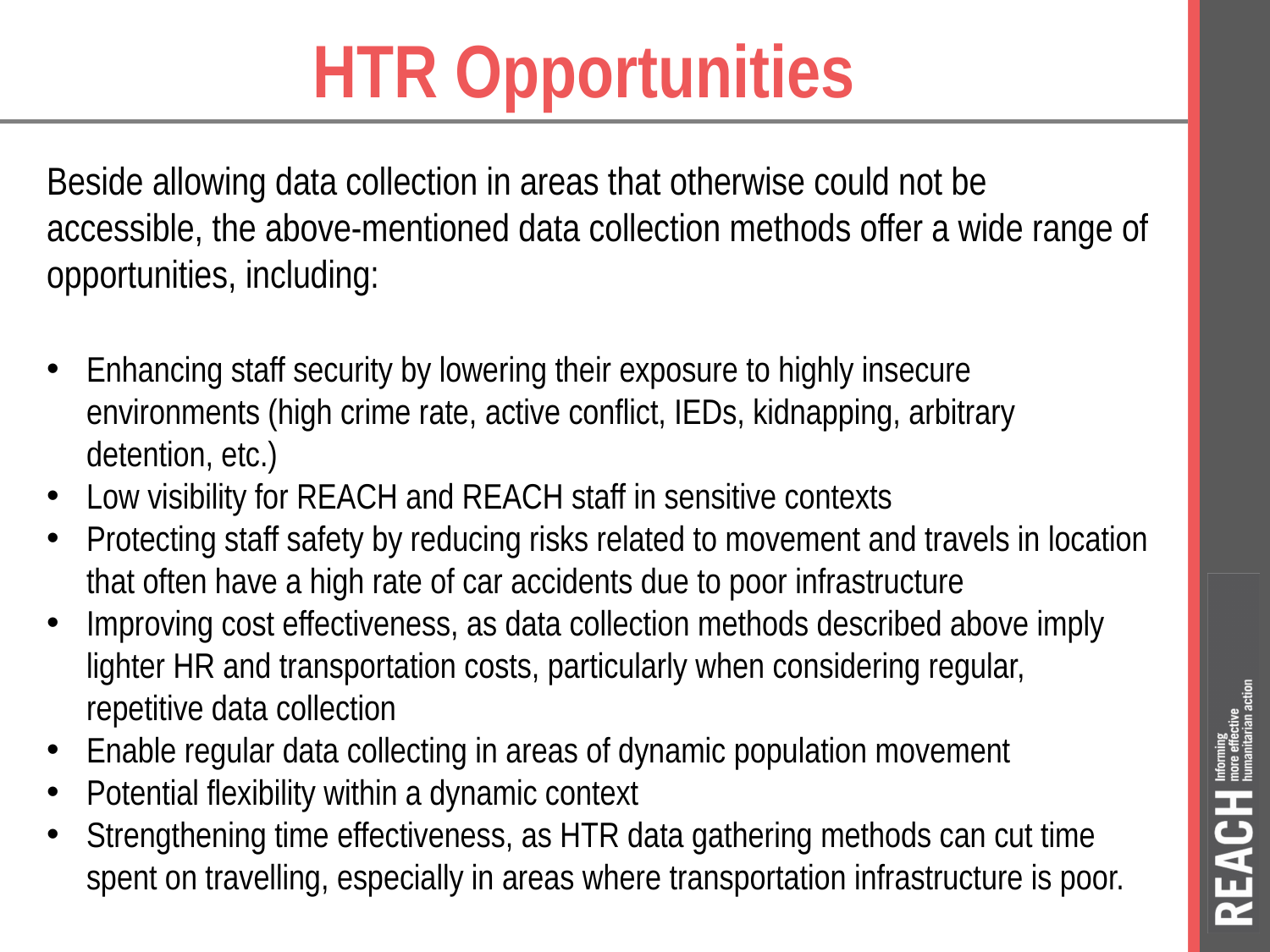

# HTR Opportunities

Beside allowing data collection in areas that otherwise could not be accessible, the above-mentioned data collection methods offer a wide range of opportunities, including:

Enhancing staff security by lowering their exposure to highly insecure environments (high crime rate, active conflict, IEDs, kidnapping, arbitrary detention, etc.)
Low visibility for REACH and REACH staff in sensitive contexts
Protecting staff safety by reducing risks related to movement and travels in location that often have a high rate of car accidents due to poor infrastructure
Improving cost effectiveness, as data collection methods described above imply lighter HR and transportation costs, particularly when considering regular, repetitive data collection
Enable regular data collecting in areas of dynamic population movement
Potential flexibility within a dynamic context
Strengthening time effectiveness, as HTR data gathering methods can cut time spent on travelling, especially in areas where transportation infrastructure is poor.